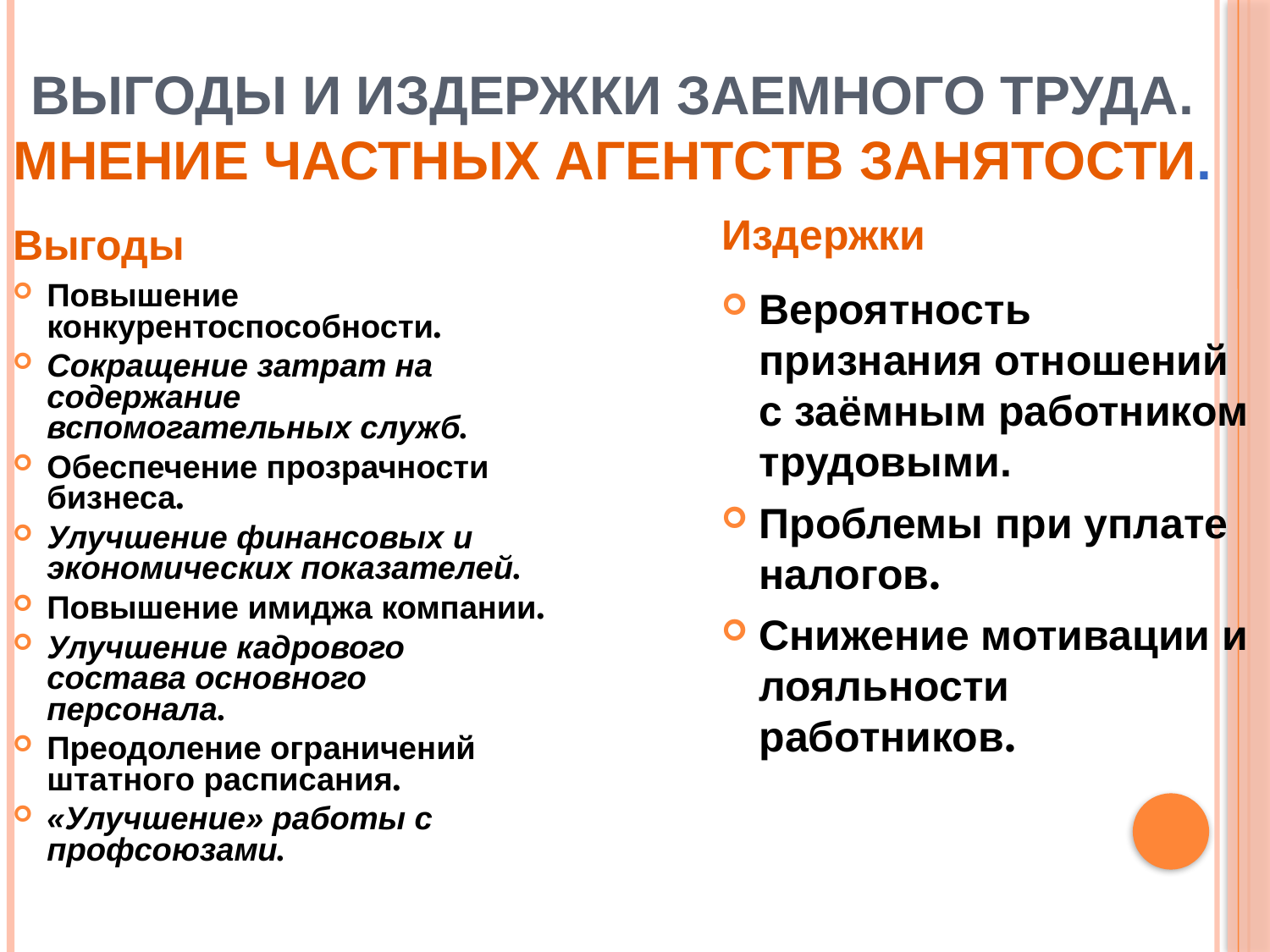

Выгоды и издержки заемного труда.
Мнение частных агентств занятости.
Издержки
Выгоды
Повышение конкурентоспособности.
Сокращение затрат на содержание вспомогательных служб.
Обеспечение прозрачности бизнеса.
Улучшение финансовых и экономических показателей.
Повышение имиджа компании.
Улучшение кадрового состава основного персонала.
Преодоление ограничений штатного расписания.
«Улучшение» работы с профсоюзами.
Вероятность признания отношений с заёмным работником трудовыми.
Проблемы при уплате налогов.
Снижение мотивации и лояльности работников.